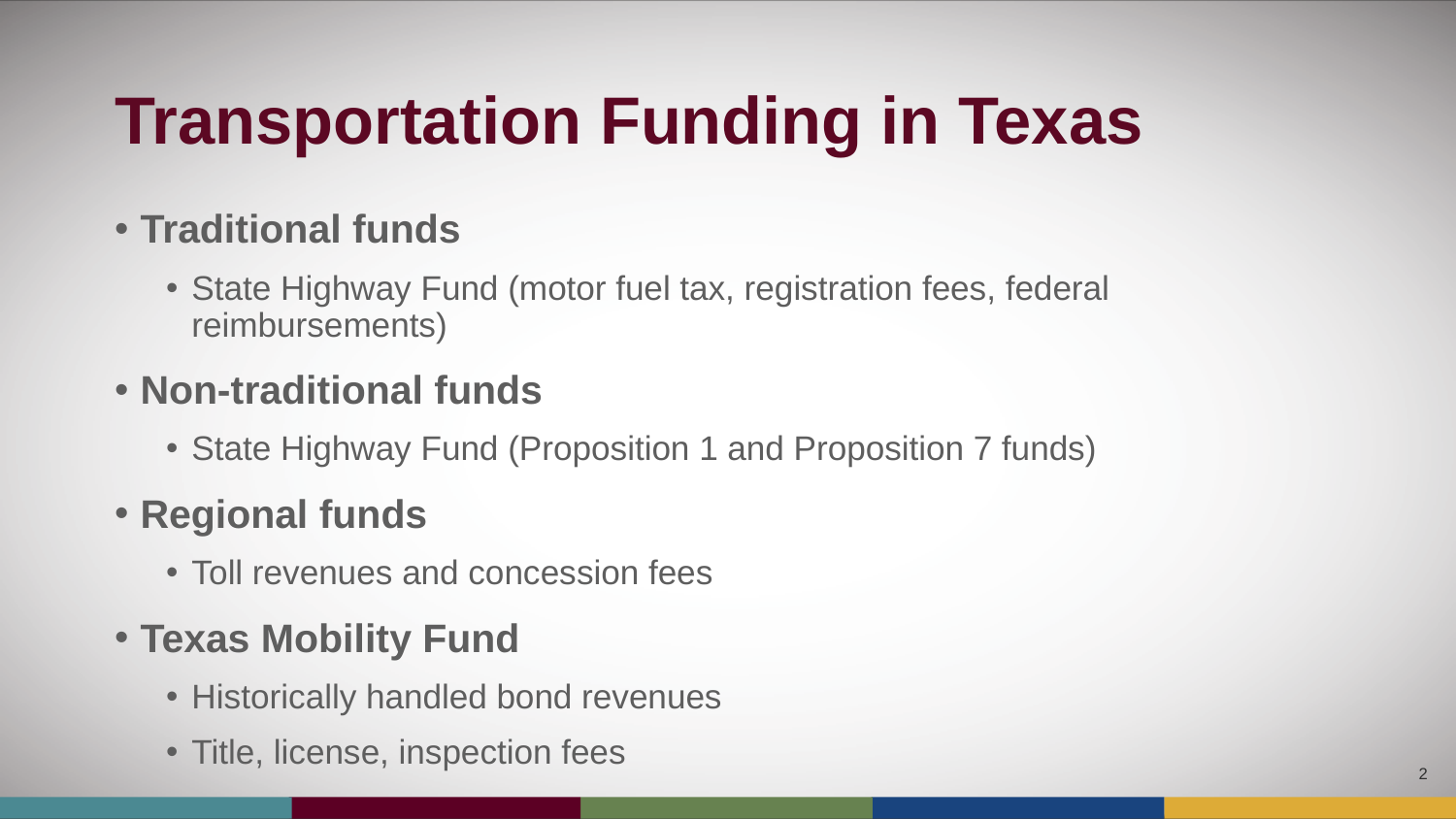

# Transportation Funding in Texas
Traditional funds
State Highway Fund (motor fuel tax, registration fees, federal reimbursements)
Non-traditional funds
State Highway Fund (Proposition 1 and Proposition 7 funds)
Regional funds
Toll revenues and concession fees
Texas Mobility Fund
Historically handled bond revenues
Title, license, inspection fees
2